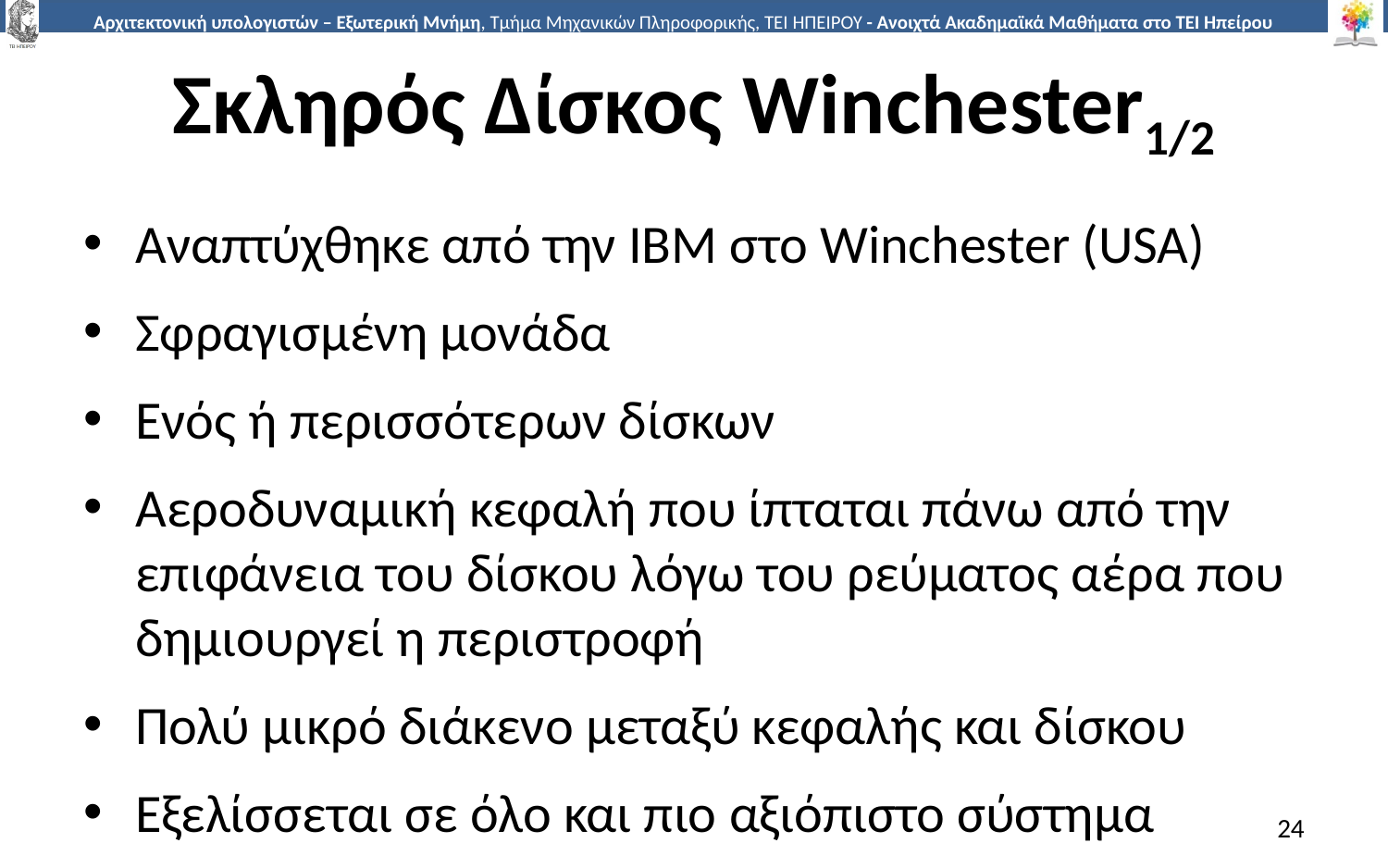

# Σκληρός Δίσκος Winchester1/2
Αναπτύχθηκε από την IBM στο Winchester (USA)
Σφραγισμένη μονάδα
Ενός ή περισσότερων δίσκων
Αεροδυναμική κεφαλή που ίπταται πάνω από την επιφάνεια του δίσκου λόγω του ρεύματος αέρα που δημιουργεί η περιστροφή
Πολύ μικρό διάκενο μεταξύ κεφαλής και δίσκου
Εξελίσσεται σε όλο και πιο αξιόπιστο σύστημα
24